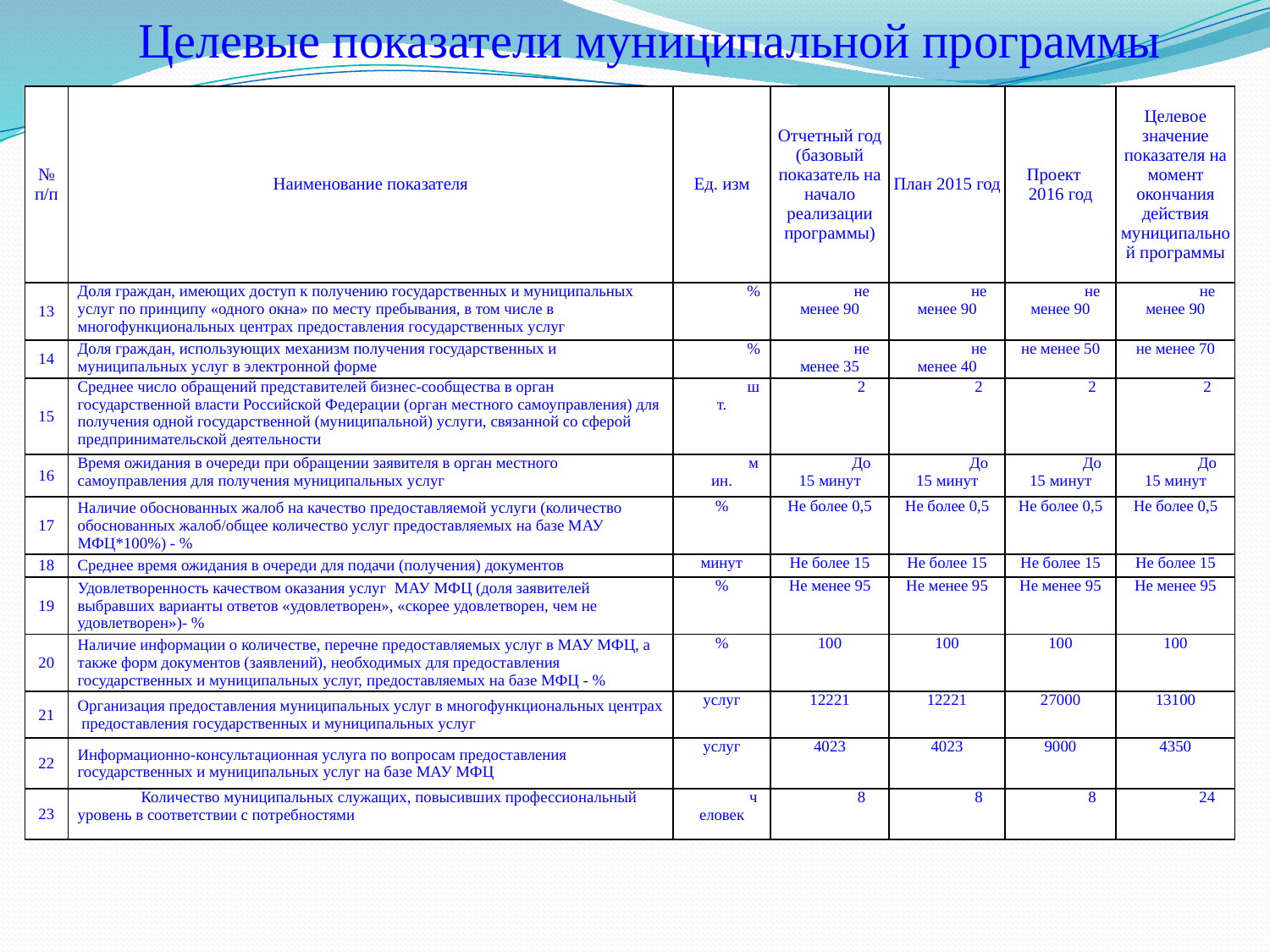

Целевые показатели муниципальной программы
| № п/п | Наименование показателя | Ед. изм | Отчетный год (базовый показатель на начало реализации программы) | План 2015 год | Проект 2016 год | Целевое значение показателя на момент окончания действия муниципальной программы |
| --- | --- | --- | --- | --- | --- | --- |
| 13 | Доля граждан, имеющих доступ к получению государственных и муниципальных услуг по принципу «одного окна» по месту пребывания, в том числе в многофункциональных центрах предоставления государственных услуг | % | не менее 90 | не менее 90 | не менее 90 | не менее 90 |
| 14 | Доля граждан, использующих механизм получения государственных и муниципальных услуг в электронной форме | % | не менее 35 | не менее 40 | не менее 50 | не менее 70 |
| 15 | Среднее число обращений представителей бизнес-сообщества в орган государственной власти Российской Федерации (орган местного самоуправления) для получения одной государственной (муниципальной) услуги, связанной со сферой предпринимательской деятельности | шт. | 2 | 2 | 2 | 2 |
| 16 | Время ожидания в очереди при обращении заявителя в орган местного самоуправления для получения муниципальных услуг | мин. | До 15 минут | До 15 минут | До 15 минут | До 15 минут |
| 17 | Наличие обоснованных жалоб на качество предоставляемой услуги (количество обоснованных жалоб/общее количество услуг предоставляемых на базе МАУ МФЦ\*100%) - % | % | Не более 0,5 | Не более 0,5 | Не более 0,5 | Не более 0,5 |
| 18 | Среднее время ожидания в очереди для подачи (получения) документов | минут | Не более 15 | Не более 15 | Не более 15 | Не более 15 |
| 19 | Удовлетворенность качеством оказания услуг МАУ МФЦ (доля заявителей выбравших варианты ответов «удовлетворен», «скорее удовлетворен, чем не удовлетворен»)- % | % | Не менее 95 | Не менее 95 | Не менее 95 | Не менее 95 |
| 20 | Наличие информации о количестве, перечне предоставляемых услуг в МАУ МФЦ, а также форм документов (заявлений), необходимых для предоставления государственных и муниципальных услуг, предоставляемых на базе МФЦ - % | % | 100 | 100 | 100 | 100 |
| 21 | Организация предоставления муниципальных услуг в многофункциональных центрах предоставления государственных и муниципальных услуг | услуг | 12221 | 12221 | 27000 | 13100 |
| 22 | Информационно-консультационная услуга по вопросам предоставления государственных и муниципальных услуг на базе МАУ МФЦ | услуг | 4023 | 4023 | 9000 | 4350 |
| 23 | Количество муниципальных служащих, повысивших профессиональный уровень в соответствии с потребностями | человек | 8 | 8 | 8 | 24 |